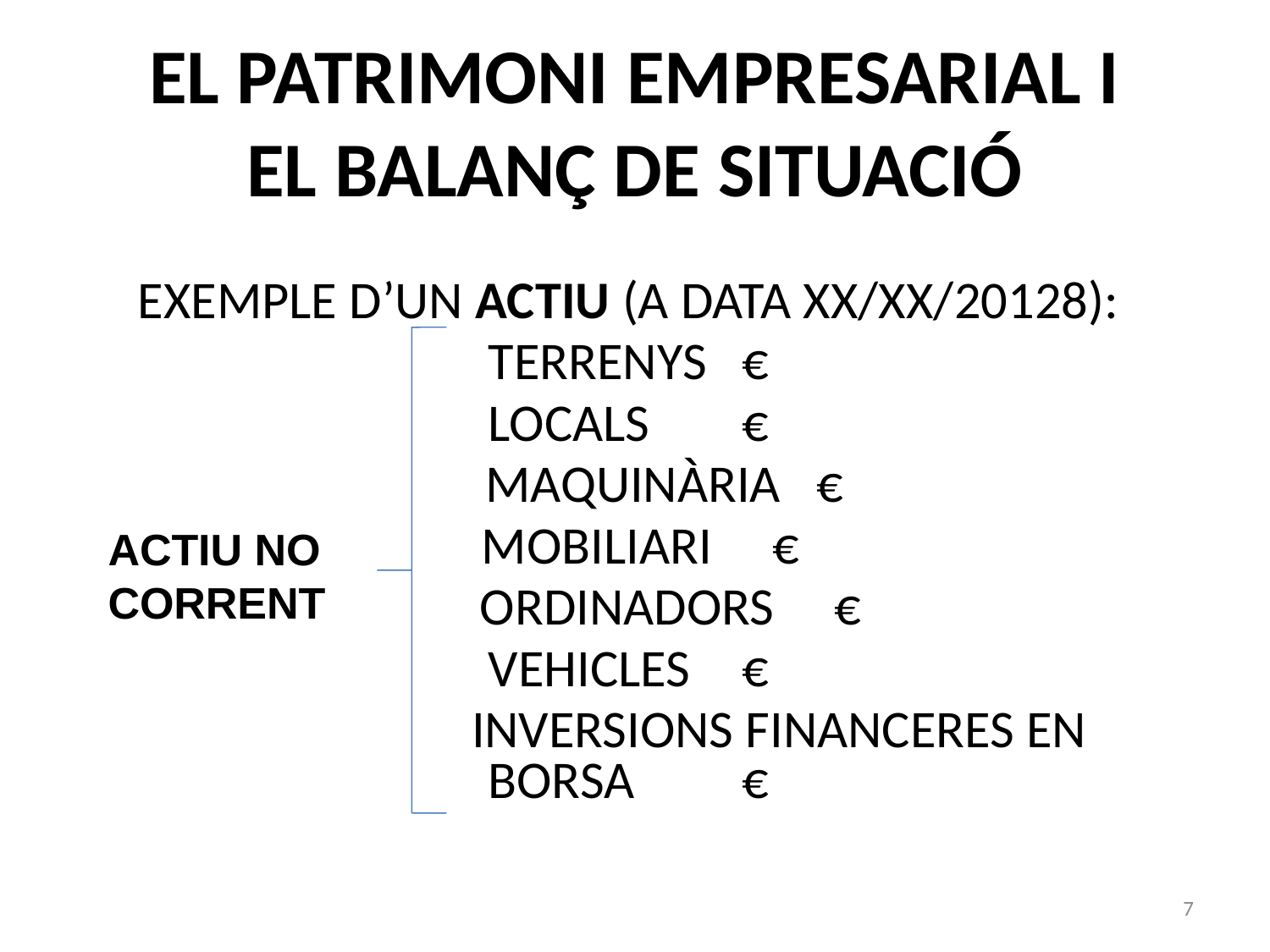

# EL PATRIMONI EMPRESARIAL I EL BALANÇ DE SITUACIÓ

EXEMPLE D’UN ACTIU (A DATA XX/XX/20128):
TERRENYS	€
LOCALS	€
      MAQUINÀRIA   €
  MOBILIARI     €
       ORDINADORS     €
VEHICLES	€
                              INVERSIONS FINANCERES EN      BORSA	€

ACTIU NO CORRENT
7